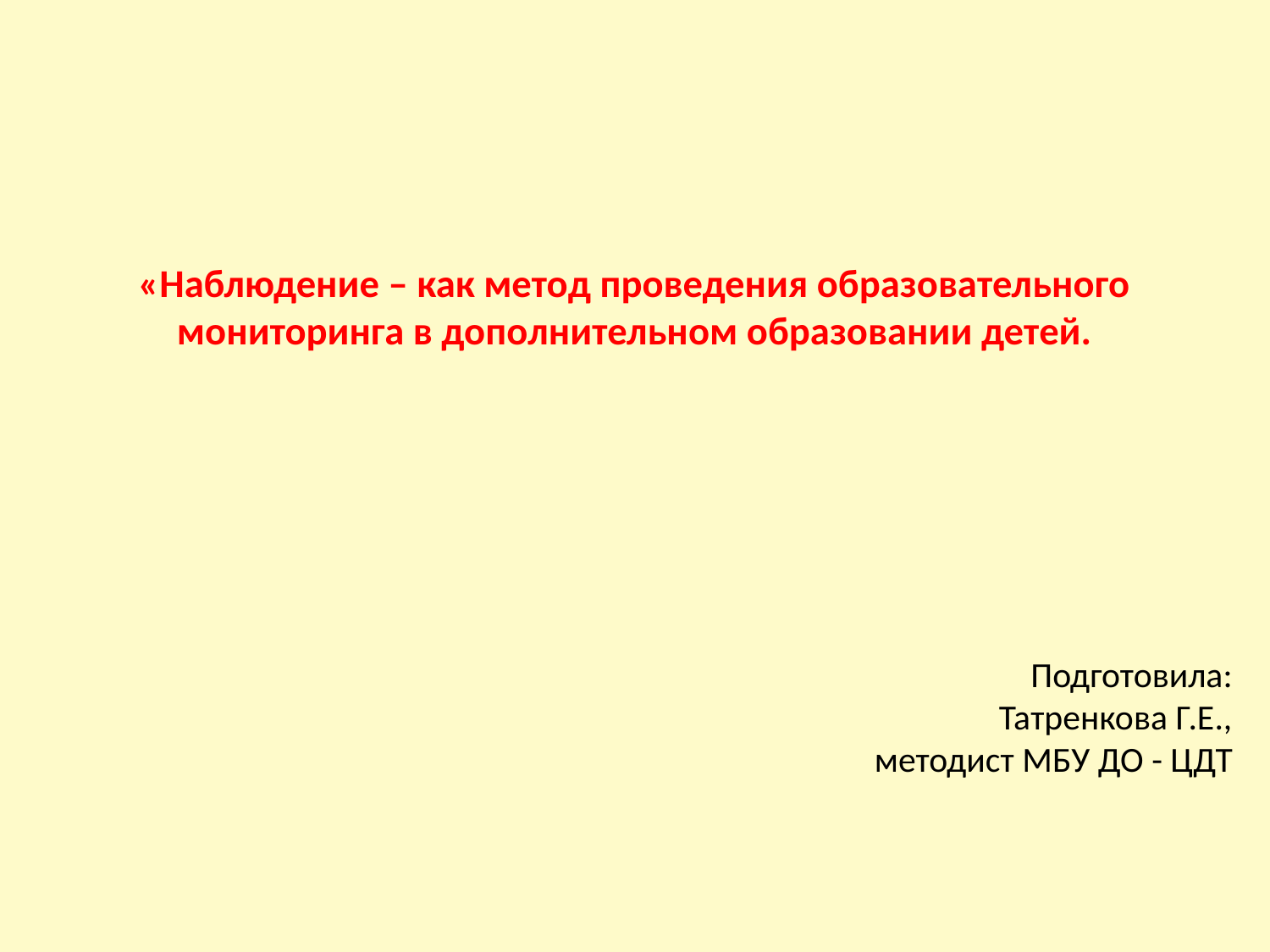

# «Наблюдение – как метод проведения образовательного мониторинга в дополнительном образовании детей.
Подготовила:
Татренкова Г.Е.,
методист МБУ ДО - ЦДТ